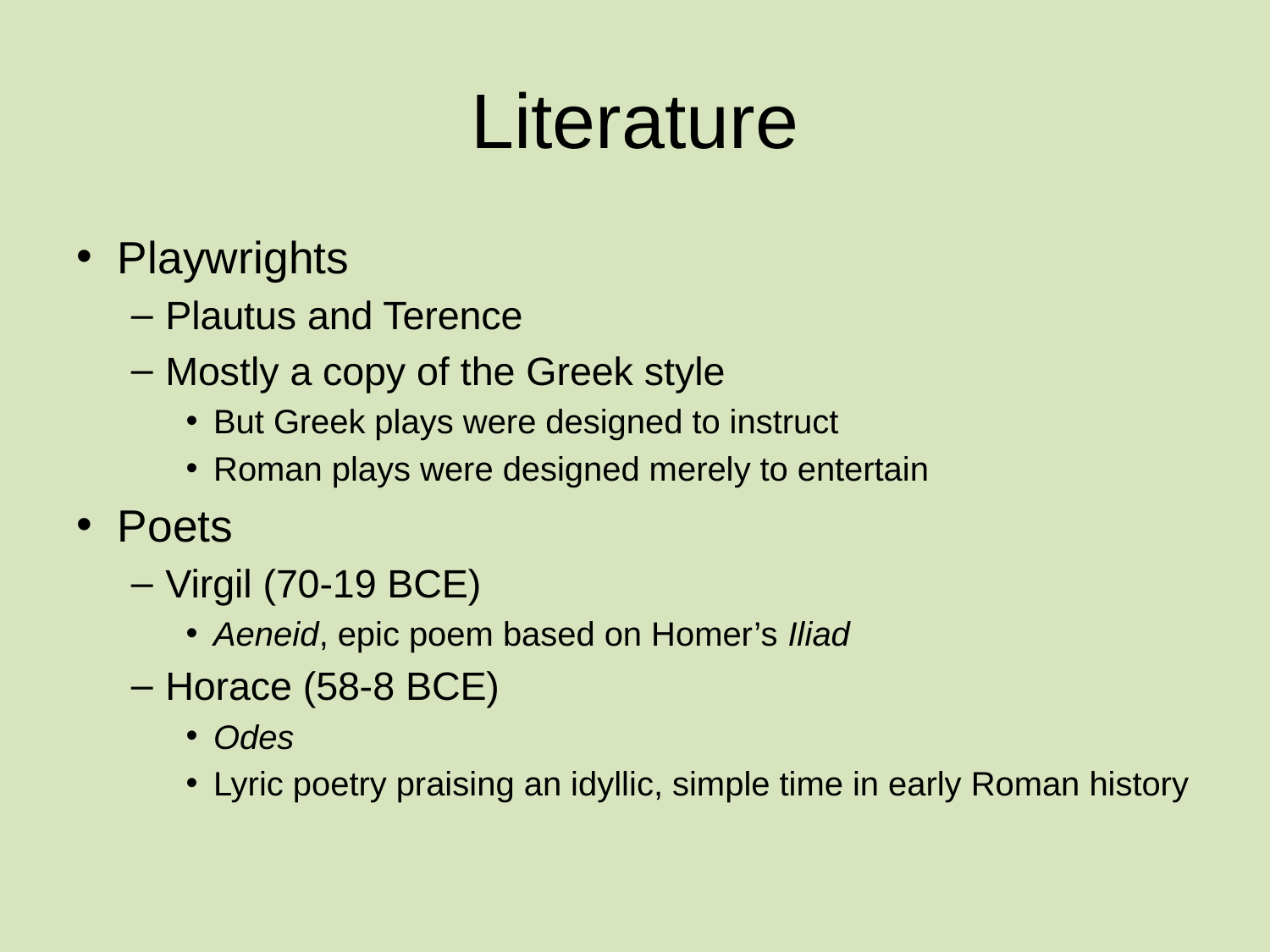

# Literature
Playwrights
Plautus and Terence
Mostly a copy of the Greek style
But Greek plays were designed to instruct
Roman plays were designed merely to entertain
Poets
Virgil (70-19 BCE)
Aeneid, epic poem based on Homer’s Iliad
Horace (58-8 BCE)
Odes
Lyric poetry praising an idyllic, simple time in early Roman history